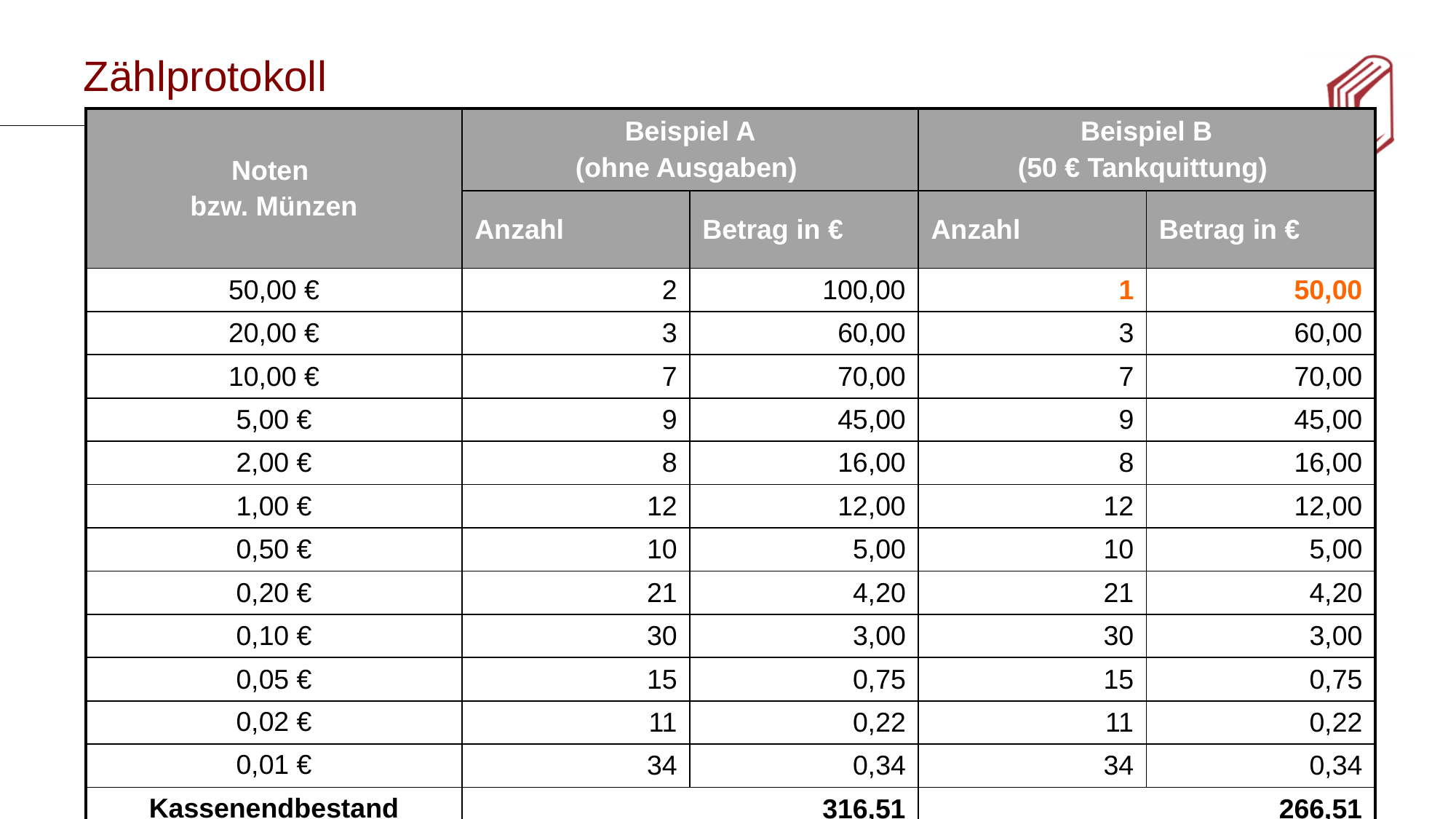

# Zählprotokoll
| Noten bzw. Münzen | Beispiel A (ohne Ausgaben) |  | Beispiel B (50 € Tankquittung) |  |
| --- | --- | --- | --- | --- |
|  | Anzahl | Betrag in € | Anzahl | Betrag in € |
| 50,00 € | 2 | 100,00 | 1 | 50,00 |
| 20,00 € | 3 | 60,00 | 3 | 60,00 |
| 10,00 € | 7 | 70,00 | 7 | 70,00 |
| 5,00 € | 9 | 45,00 | 9 | 45,00 |
| 2,00 € | 8 | 16,00 | 8 | 16,00 |
| 1,00 € | 12 | 12,00 | 12 | 12,00 |
| 0,50 € | 10 | 5,00 | 10 | 5,00 |
| 0,20 € | 21 | 4,20 | 21 | 4,20 |
| 0,10 € | 30 | 3,00 | 30 | 3,00 |
| 0,05 € | 15 | 0,75 | 15 | 0,75 |
| 0,02 € | 11 | 0,22 | 11 | 0,22 |
| 0,01 € | 34 | 0,34 | 34 | 0,34 |
| Kassenendbestand | 316,51 |  | 266,51 |  |